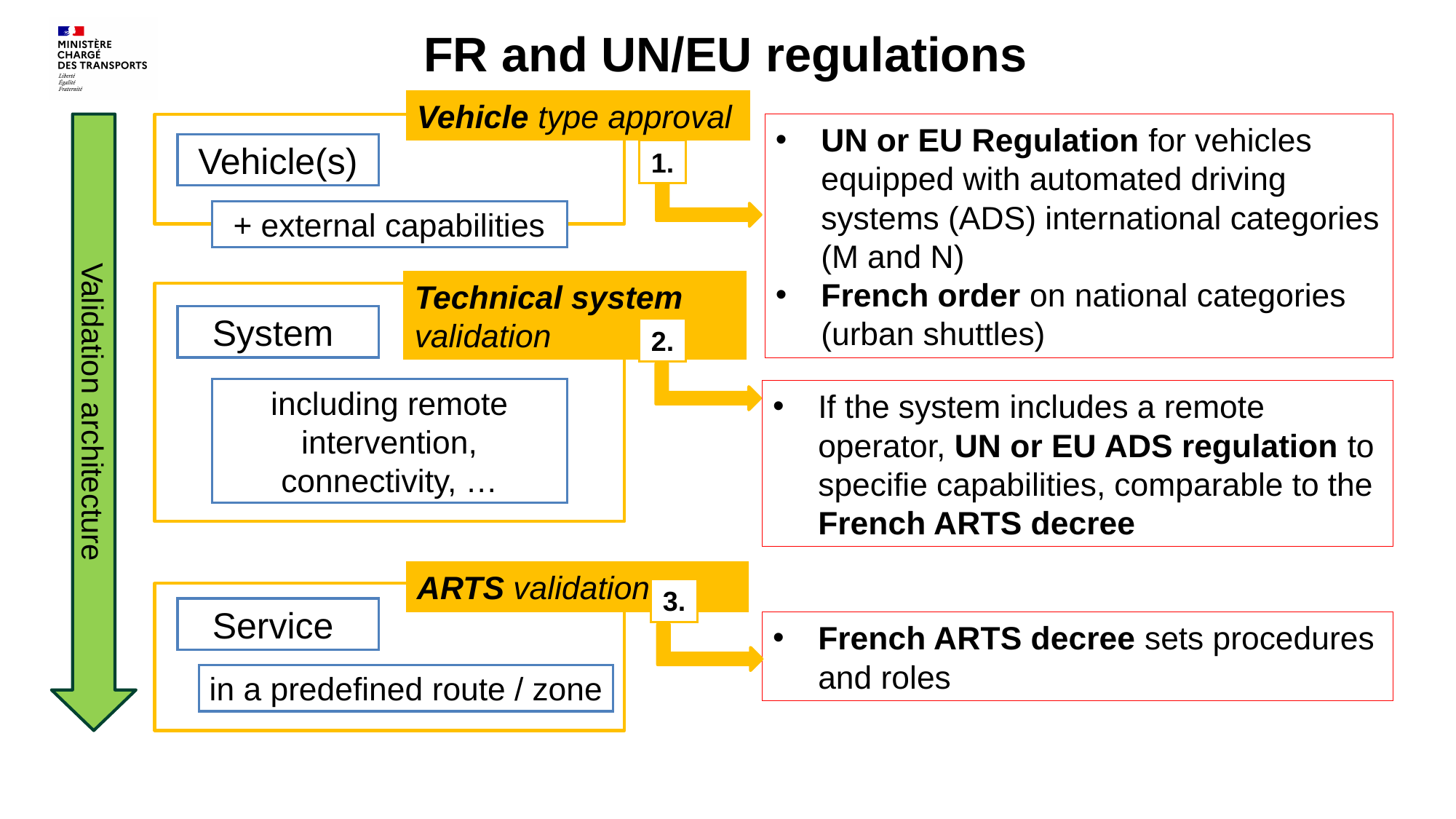

FR and UN/EU regulations
Vehicle type approval
UN or EU Regulation for vehicles equipped with automated driving systems (ADS) international categories (M and N)
French order on national categories (urban shuttles)

Vehicle(s)
1.

+ external capabilities
Technical system validation

System
2.

including remote intervention, connectivity, …
Validation architecture
If the system includes a remote operator, UN or EU ADS regulation to specifie capabilities, comparable to the French ARTS decree

ARTS validation
3.

Service
French ARTS decree sets procedures and roles
in a predefined route / zone